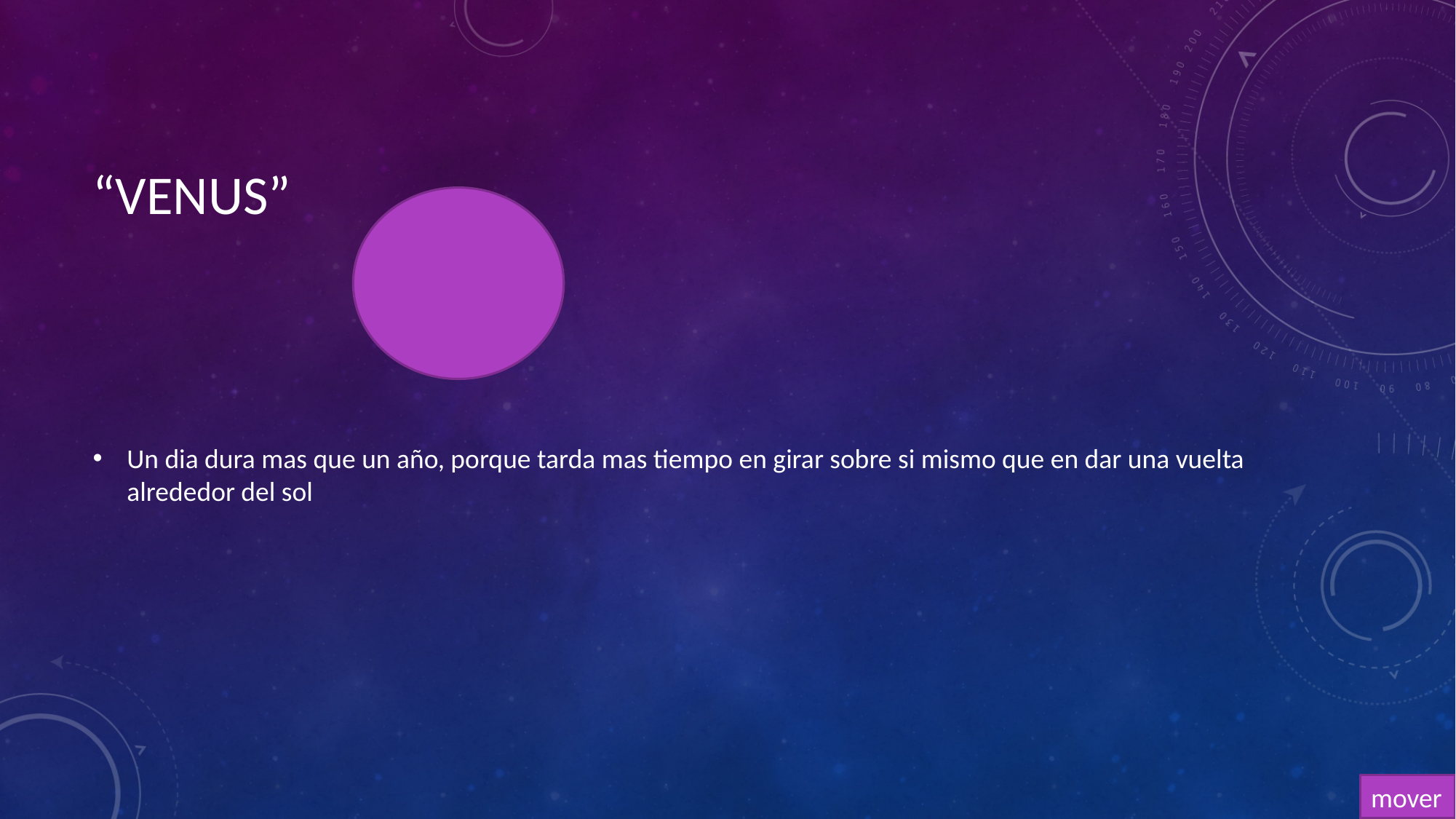

# “VENUS”

Un dia dura mas que un año, porque tarda mas tiempo en girar sobre si mismo que en dar una vuelta alrededor del sol
mover